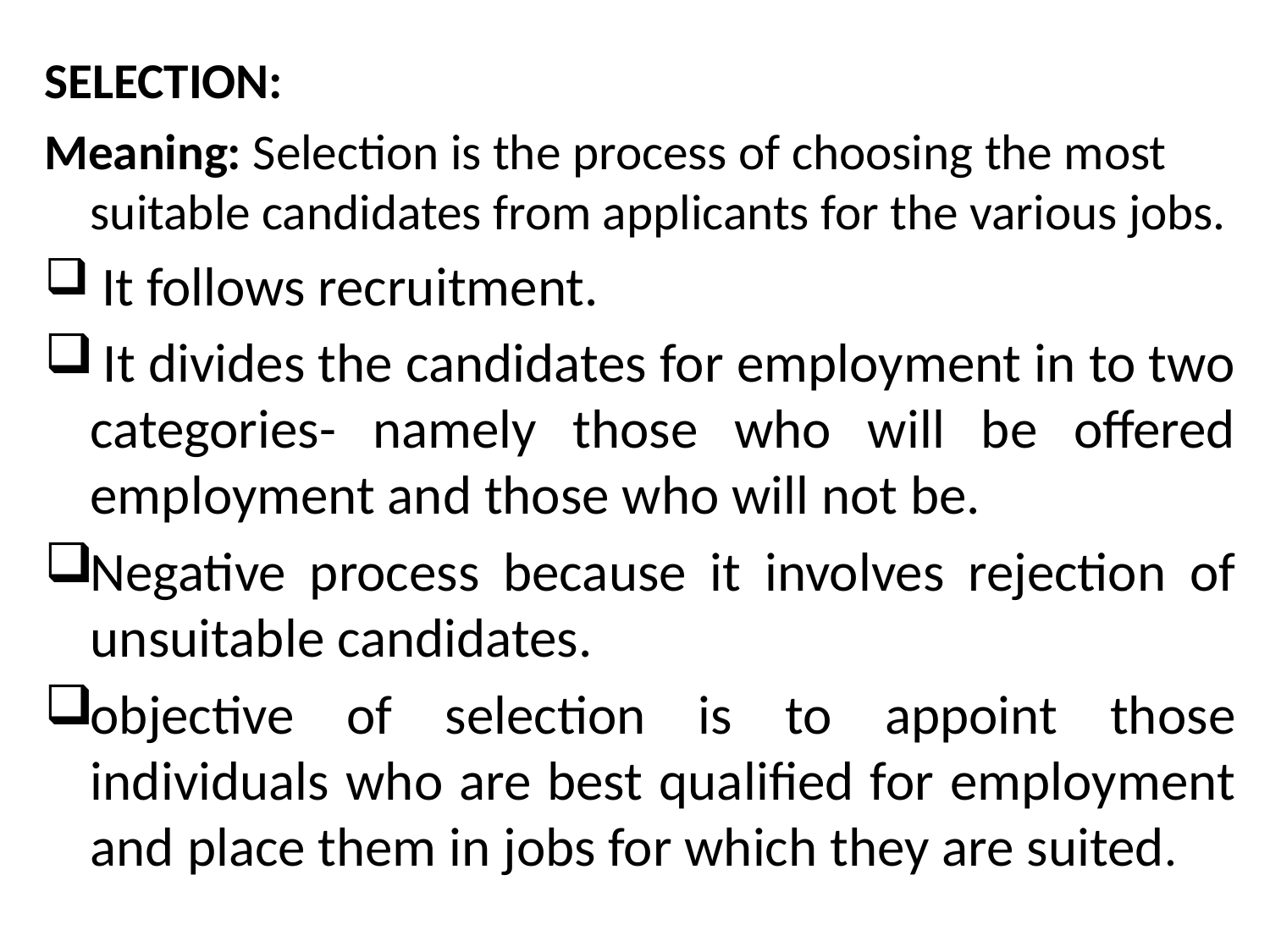

SELECTION:
Meaning: Selection is the process of choosing the most suitable candidates from applicants for the various jobs.
 It follows recruitment.
 It divides the candidates for employment in to two categories- namely those who will be offered employment and those who will not be.
Negative process because it involves rejection of unsuitable candidates.
objective of selection is to appoint those individuals who are best qualified for employment and place them in jobs for which they are suited.